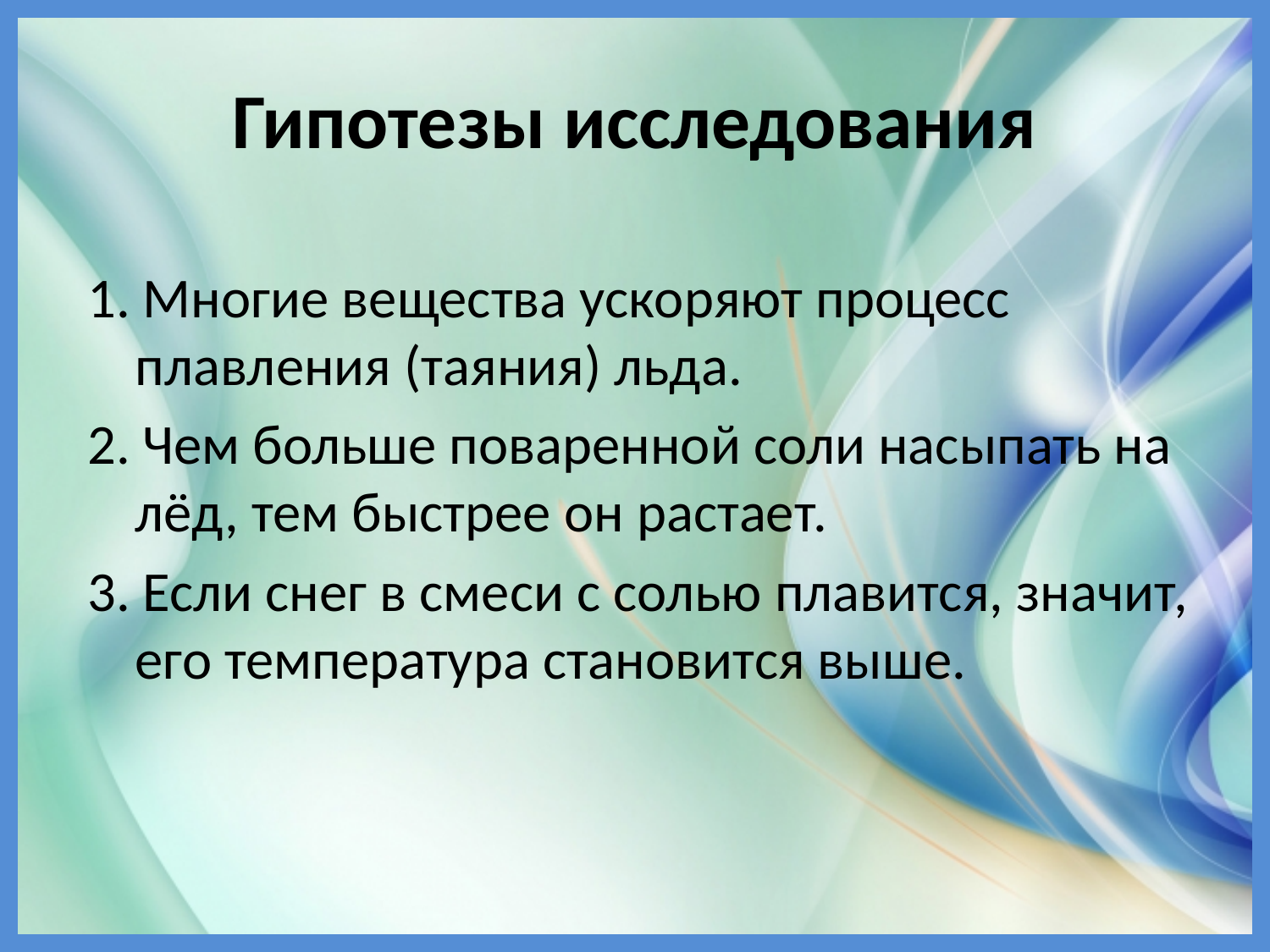

# Гипотезы исследования

1. Многие вещества ускоряют процесс плавления (таяния) льда.
2. Чем больше поваренной соли насыпать на лёд, тем быстрее он растает.
3. Если снег в смеси с солью плавится, значит, его температура становится выше.